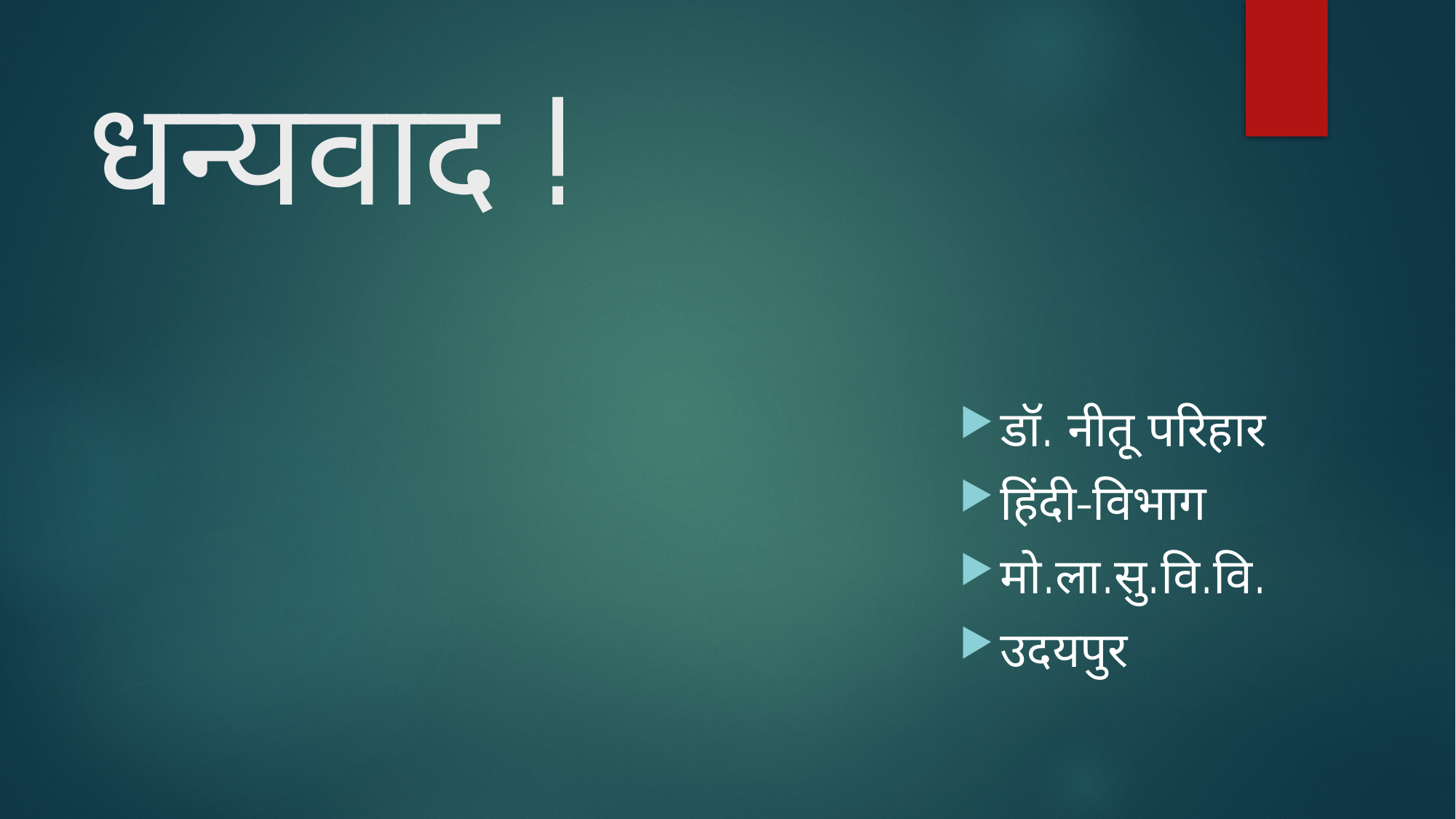

# धन्यवाद !
डॉ. नीतू परिहार
हिंदी-विभाग
मो.ला.सु.वि.वि.
उदयपुर